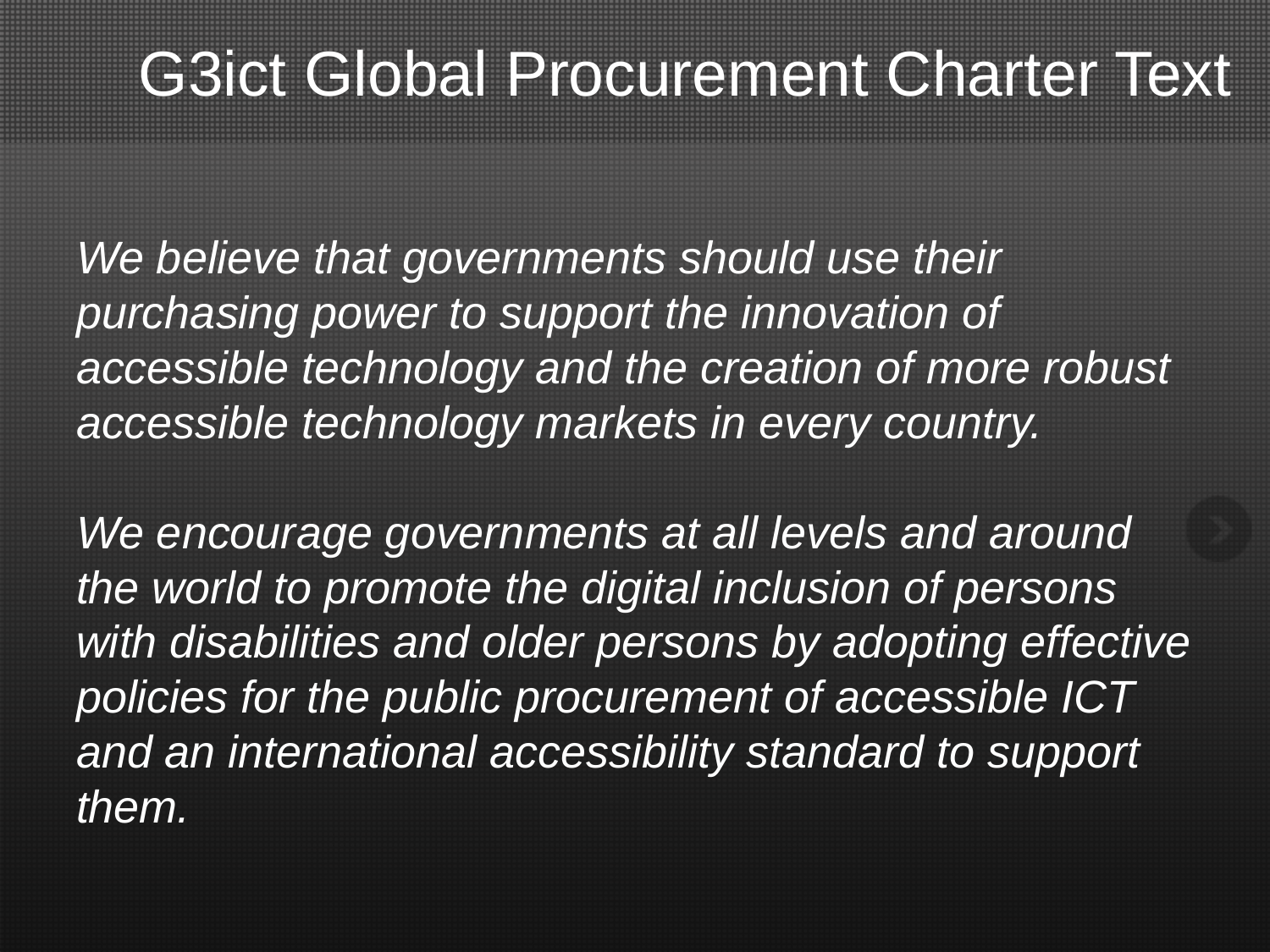

# G3ict Global Procurement Charter Text
We believe that governments should use their purchasing power to support the innovation of accessible technology and the creation of more robust accessible technology markets in every country.  
We encourage governments at all levels and around the world to promote the digital inclusion of persons with disabilities and older persons by adopting effective policies for the public procurement of accessible ICT and an international accessibility standard to support them.